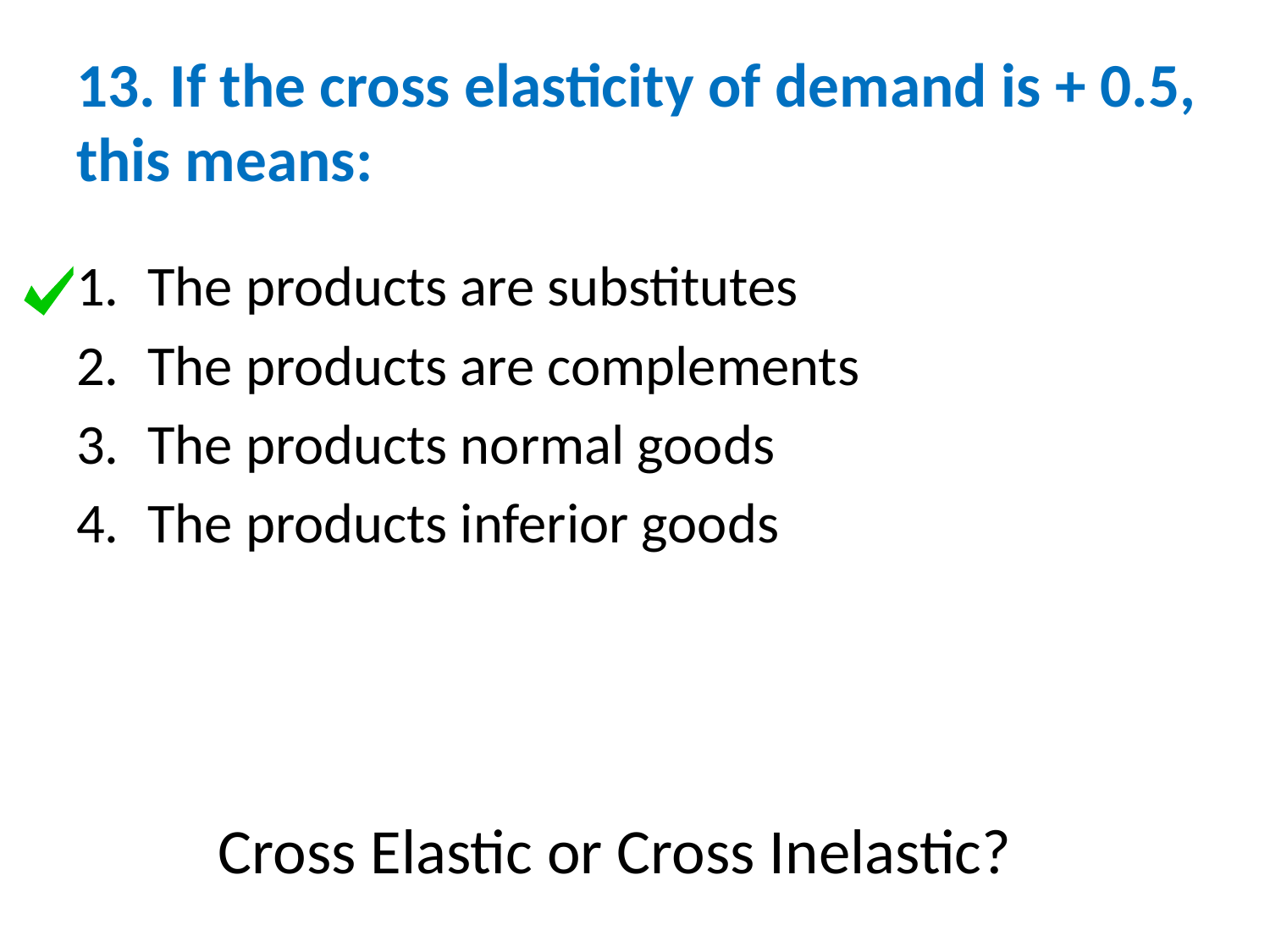

# 13. If the cross elasticity of demand is + 0.5, this means:
The products are substitutes
The products are complements
The products normal goods
The products inferior goods

Cross Elastic or Cross Inelastic?